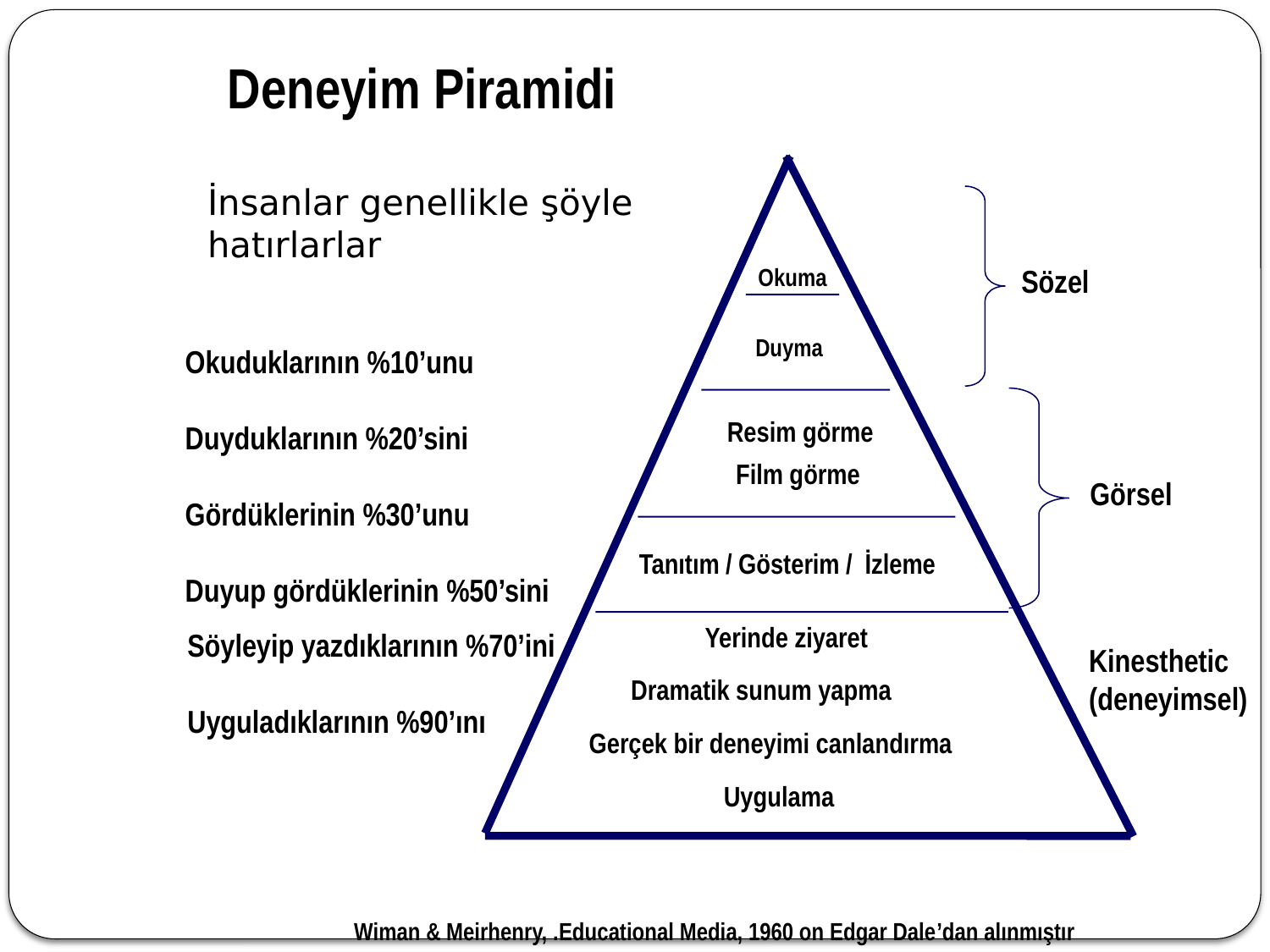

Deneyim Piramidi

İnsanlar genellikle şöyle hatırlarlar

Sözel
Okuma

Duyma
Okuduklarının %10’unu

Duyduklarının %20’sini

Gördüklerinin %30’unu

Duyup gördüklerinin %50’sini

Resim görme
Film görme
Görsel

Tanıtım / Gösterim /  İzleme

Yerinde ziyaret
Söyleyip yazdıklarının %70’ini

Uyguladıklarının %90’ını
Kinesthetic
(deneyimsel)
Dramatik sunum yapma
Gerçek bir deneyimi canlandırma
Uygulama

Wiman & Meirhenry, .Educational Media, 1960 on Edgar Dale’dan alınmıştır